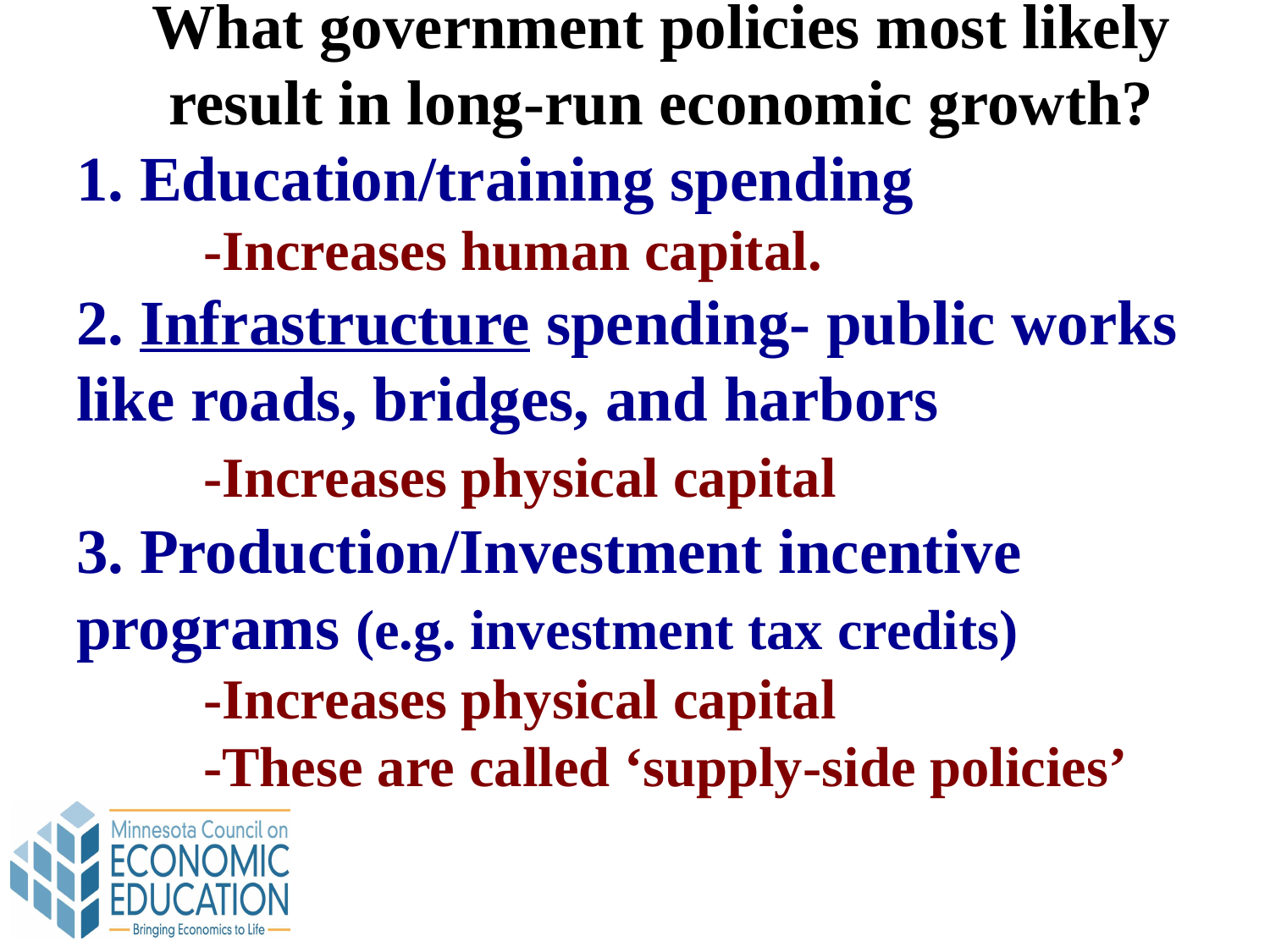

What government policies most likely result in long-run economic growth?
1. Education/training spending
	-Increases human capital.
2. Infrastructure spending- public works like roads, bridges, and harbors
	-Increases physical capital
3. Production/Investment incentive programs (e.g. investment tax credits)
	-Increases physical capital
	-These are called ‘supply-side policies’